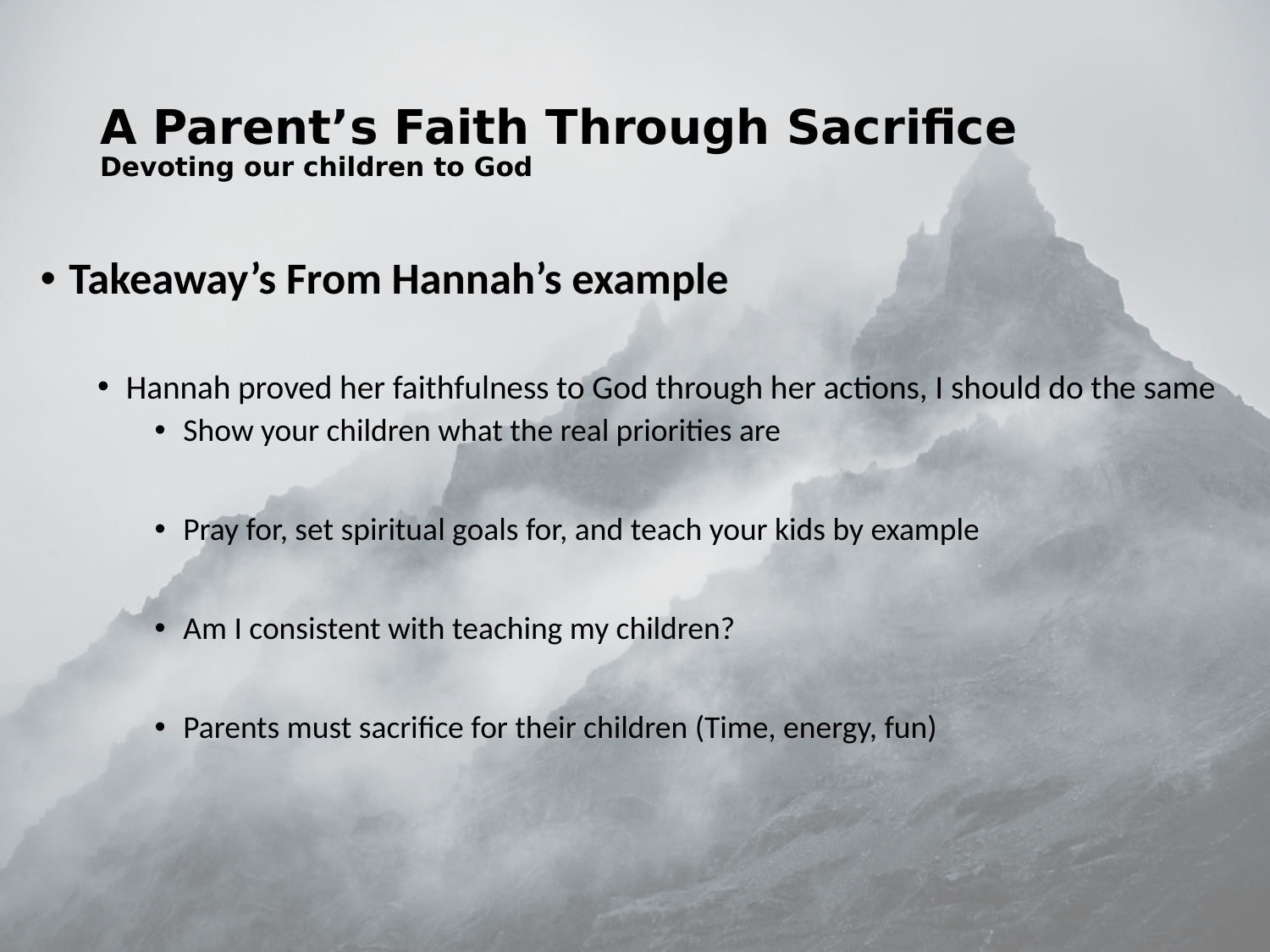

# A Parent’s Faith Through Sacrifice Devoting our children to God

Takeaway’s From Hannah’s example

Hannah proved her faithfulness to God through her actions, I should do the same
Show your children what the real priorities are

Pray for, set spiritual goals for, and teach your kids by example

Am I consistent with teaching my children?

Parents must sacrifice for their children (Time, energy, fun)